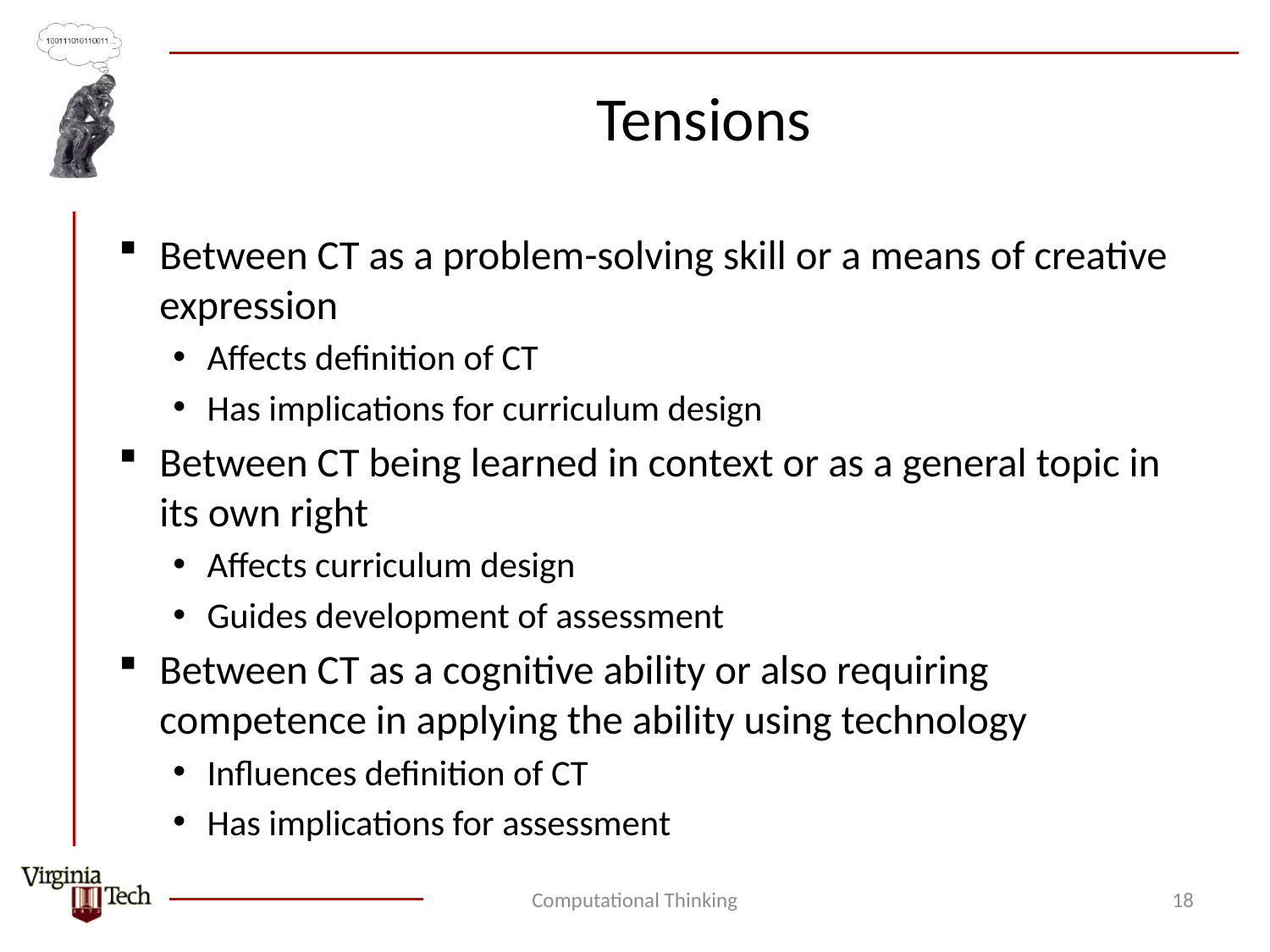

# Tensions
Between CT as a problem-solving skill or a means of creative expression
Affects definition of CT
Has implications for curriculum design
Between CT being learned in context or as a general topic in its own right
Affects curriculum design
Guides development of assessment
Between CT as a cognitive ability or also requiring competence in applying the ability using technology
Influences definition of CT
Has implications for assessment
Computational Thinking
18